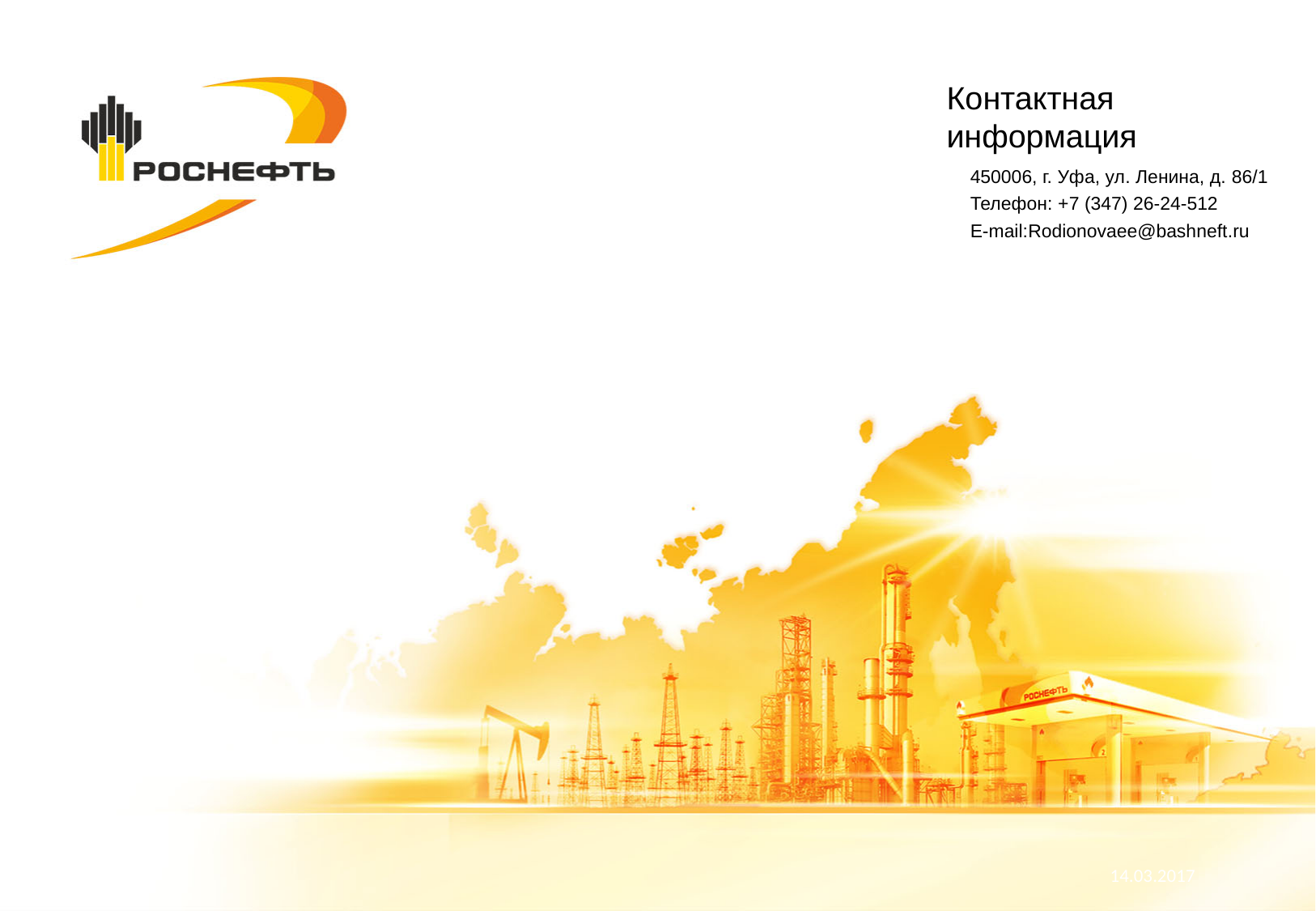

Контактная информация
450006, г. Уфа, ул. Ленина, д. 86/1
Телефон: +7 (347) 26-24-512
E-mail:Rodionovaee@bashneft.ru
14.03.2017